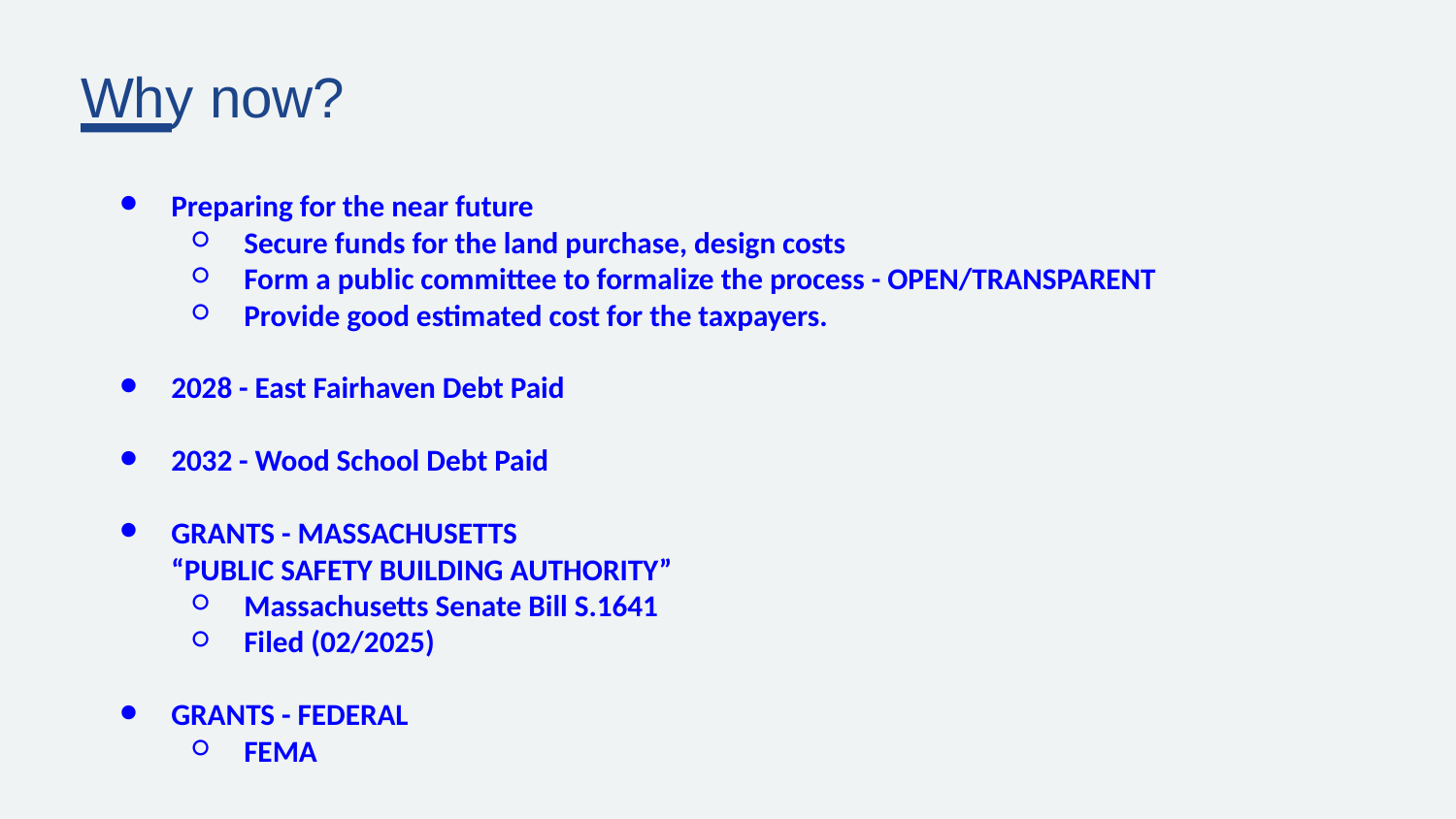

Why now?

Preparing for the near future
Secure funds for the land purchase, design costs
Form a public committee to formalize the process - OPEN/TRANSPARENT
Provide good estimated cost for the taxpayers.

2028 - East Fairhaven Debt Paid
2032 - Wood School Debt Paid

GRANTS - MASSACHUSETTS
“PUBLIC SAFETY BUILDING AUTHORITY”
Massachusetts Senate Bill S.1641
Filed (02/2025)
GRANTS - FEDERAL
FEMA